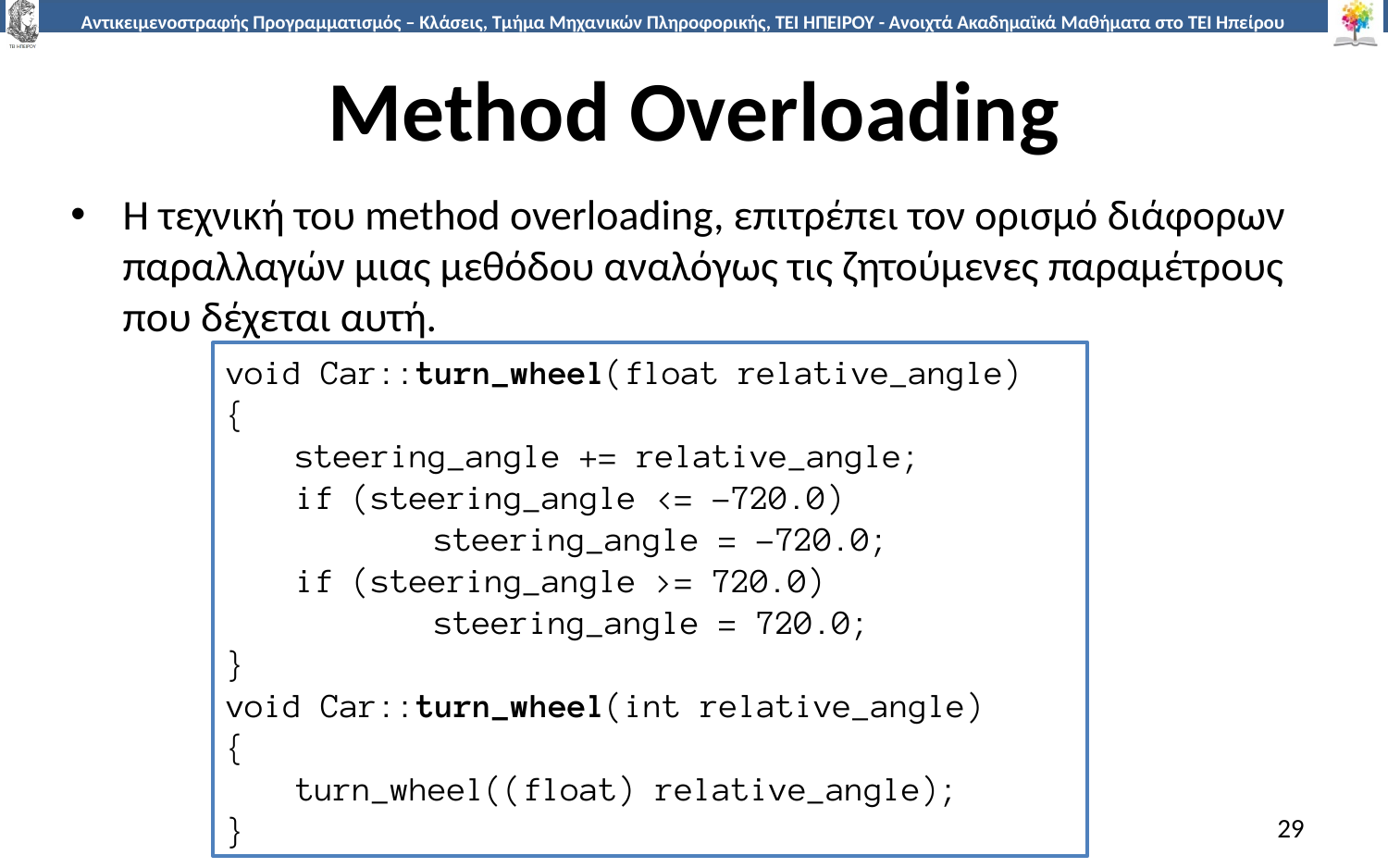

# Method Overloading
Η τεχνική του method overloading, επιτρέπει τον ορισμό διάφορων παραλλαγών μιας μεθόδου αναλόγως τις ζητούμενες παραμέτρους που δέχεται αυτή.
void Car::turn_wheel(float relative_angle)
{
steering_angle += relative_angle;
if (steering_angle <= -720.0)
	steering_angle = -720.0;
if (steering_angle >= 720.0)
	steering_angle = 720.0;
}
void Car::turn_wheel(int relative_angle)
{
turn_wheel((float) relative_angle);
}
29